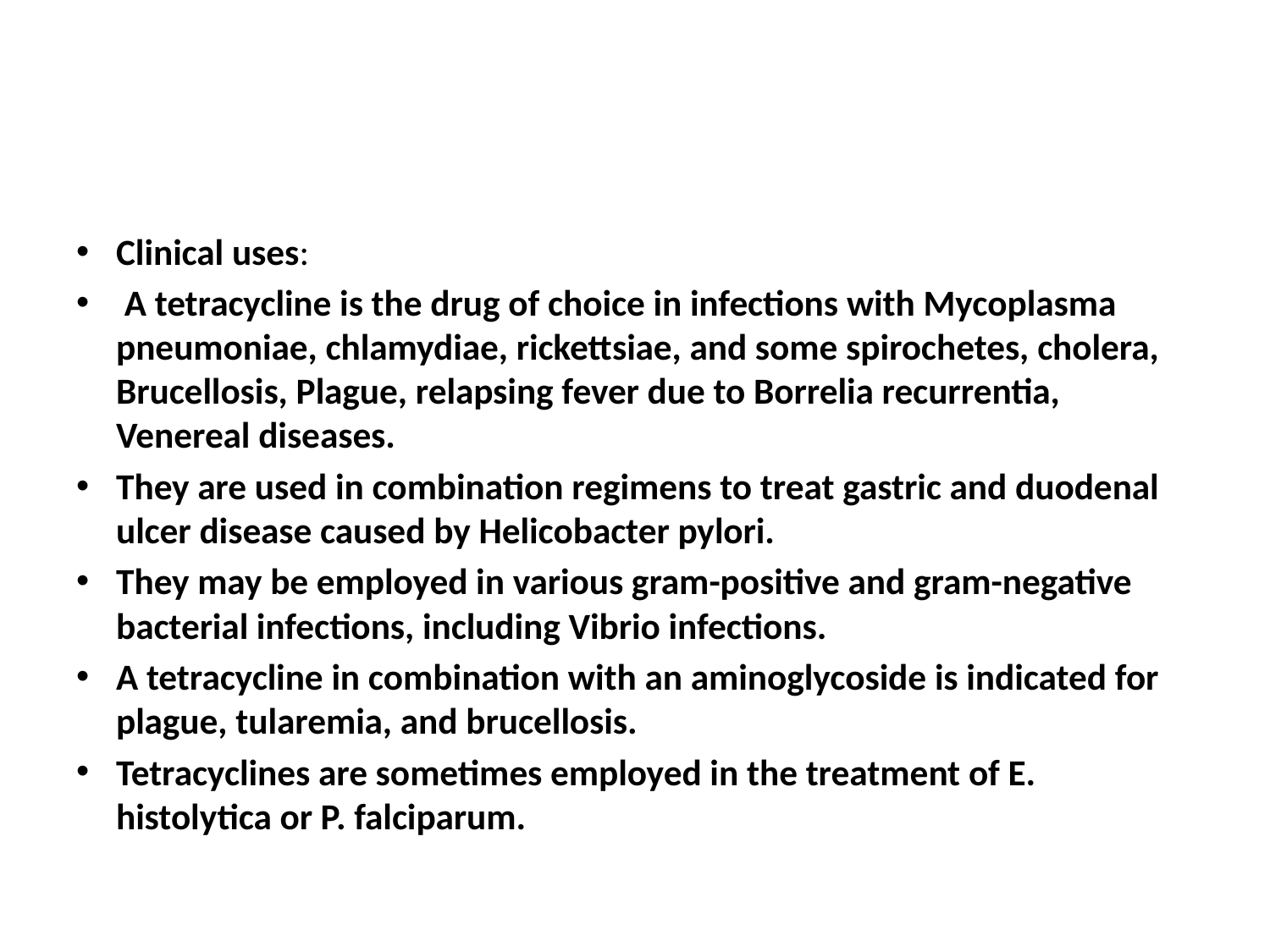

#
Clinical uses:
 A tetracycline is the drug of choice in infections with Mycoplasma pneumoniae, chlamydiae, rickettsiae, and some spirochetes, cholera, Brucellosis, Plague, relapsing fever due to Borrelia recurrentia, Venereal diseases.
They are used in combination regimens to treat gastric and duodenal ulcer disease caused by Helicobacter pylori.
They may be employed in various gram-positive and gram-negative bacterial infections, including Vibrio infections.
A tetracycline in combination with an aminoglycoside is indicated for plague, tularemia, and brucellosis.
Tetracyclines are sometimes employed in the treatment of E. histolytica or P. falciparum.